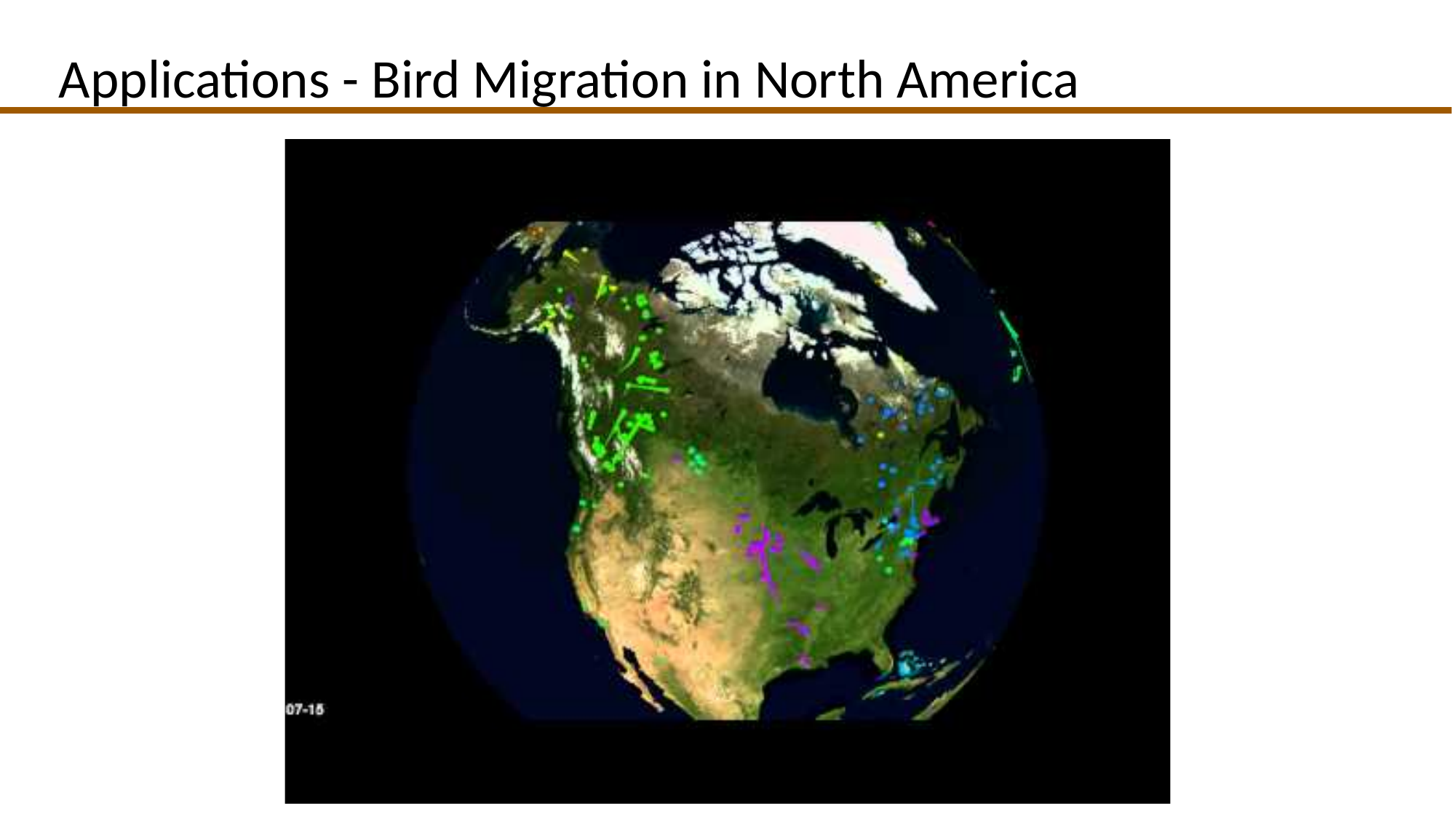

# Applications - Bird Migration in North America